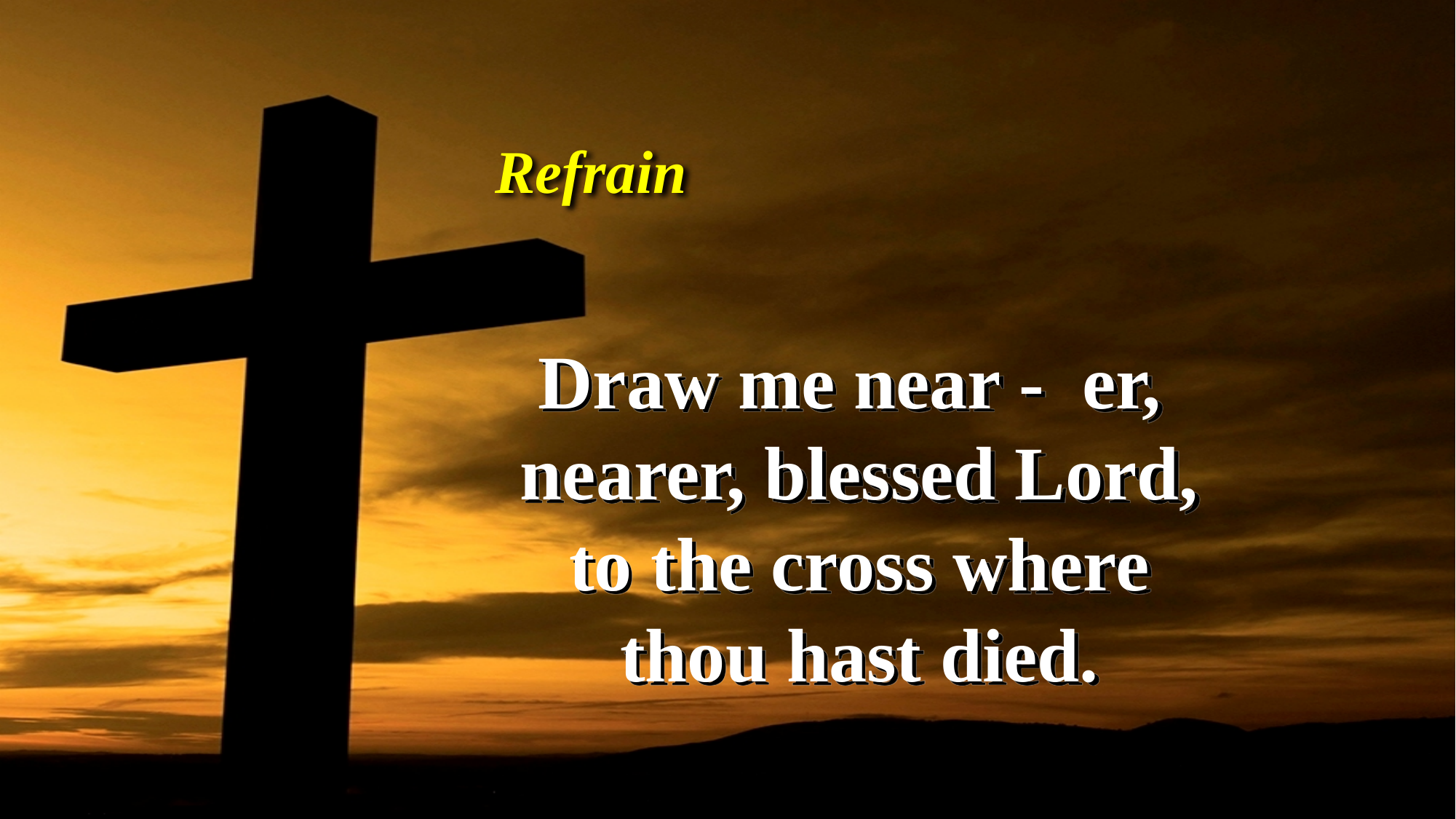

I Am Thine, O Lord
(Refrain)
Refrain
Draw me near -  er,
nearer, blessed Lord,
to the cross where
thou hast died.